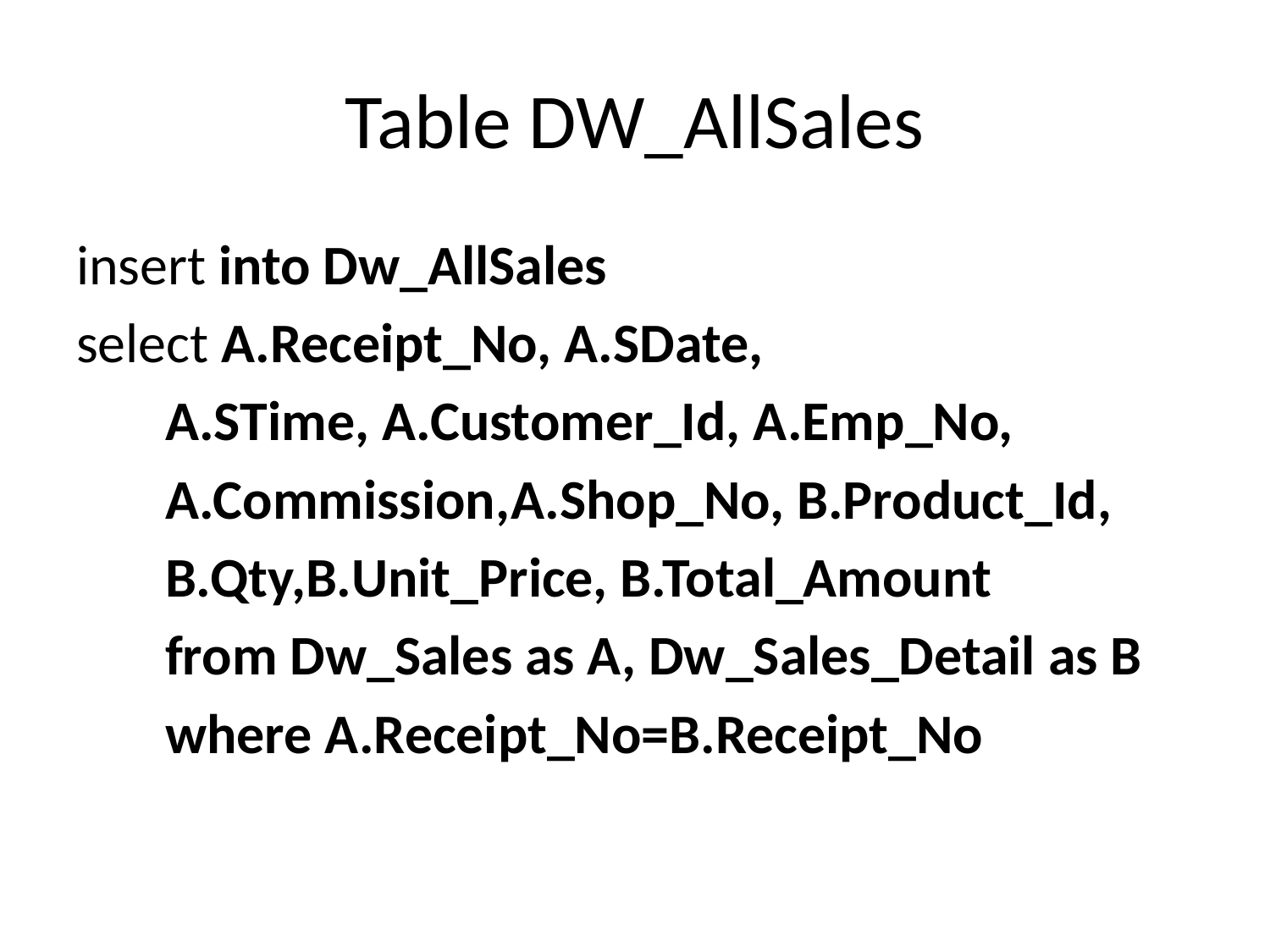

# Table DW_AllSales
insert into Dw_AllSales
select A.Receipt_No, A.SDate,
       A.STime, A.Customer_Id, A.Emp_No,
       A.Commission,A.Shop_No, B.Product_Id,
       B.Qty,B.Unit_Price, B.Total_Amount
       from Dw_Sales as A, Dw_Sales_Detail as B
       where A.Receipt_No=B.Receipt_No